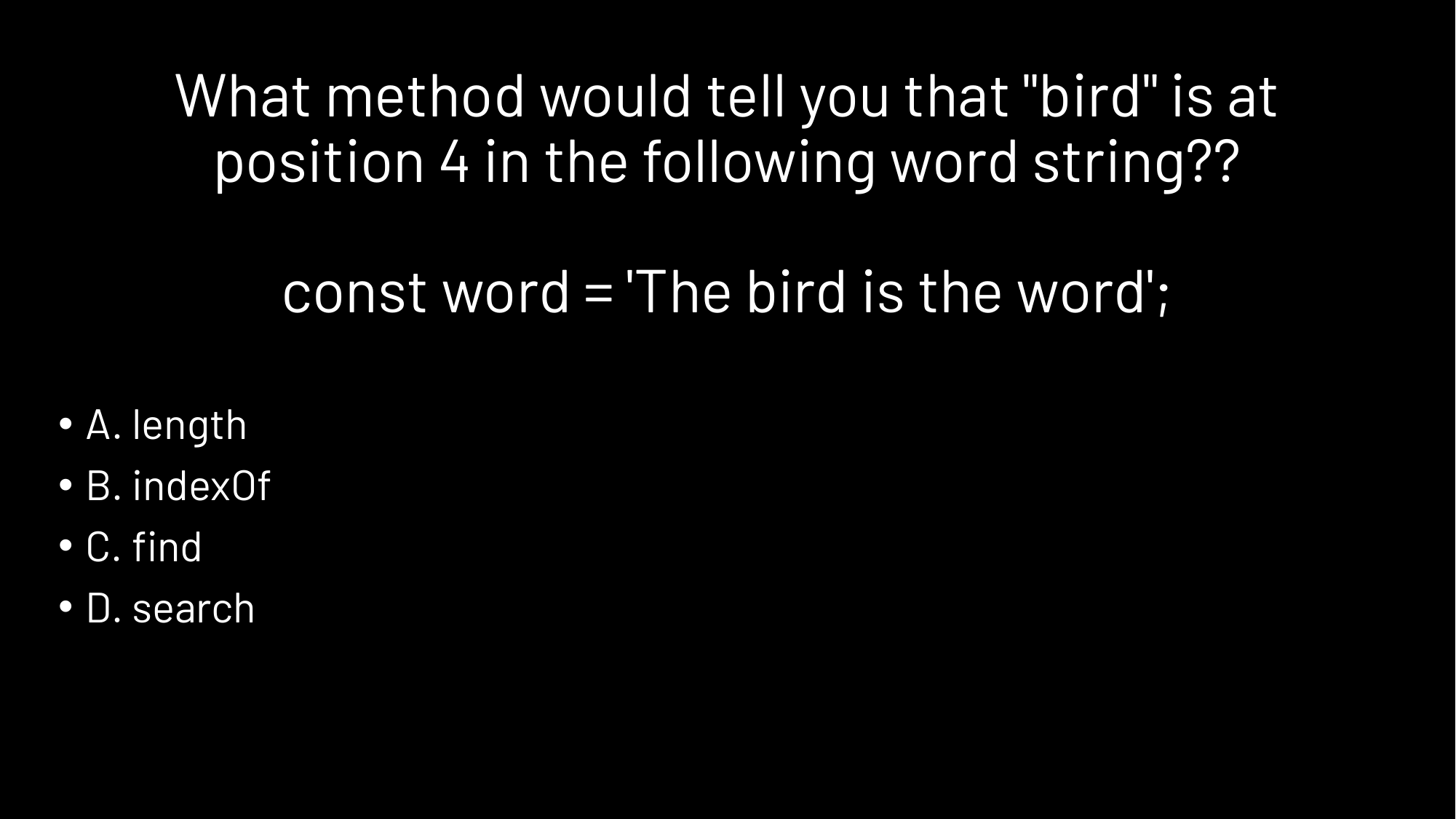

# What method would tell you that "bird" is at position 4 in the following word string?? const word = 'The bird is the word';
A. length
B. indexOf
C. find
D. search